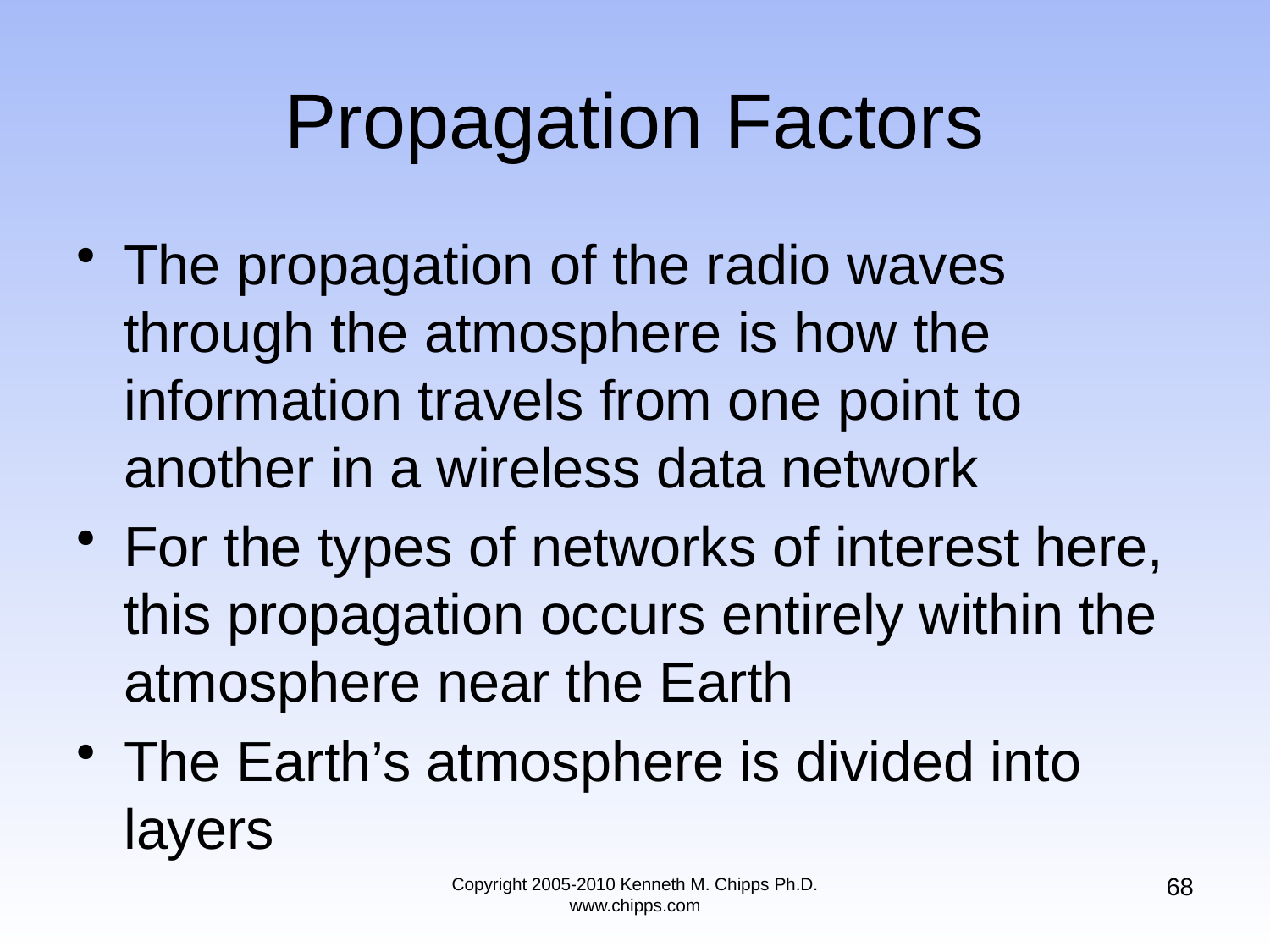

# Propagation Factors
The propagation of the radio waves through the atmosphere is how the information travels from one point to another in a wireless data network
For the types of networks of interest here, this propagation occurs entirely within the atmosphere near the Earth
The Earth’s atmosphere is divided into layers
68
Copyright 2005-2010 Kenneth M. Chipps Ph.D. www.chipps.com